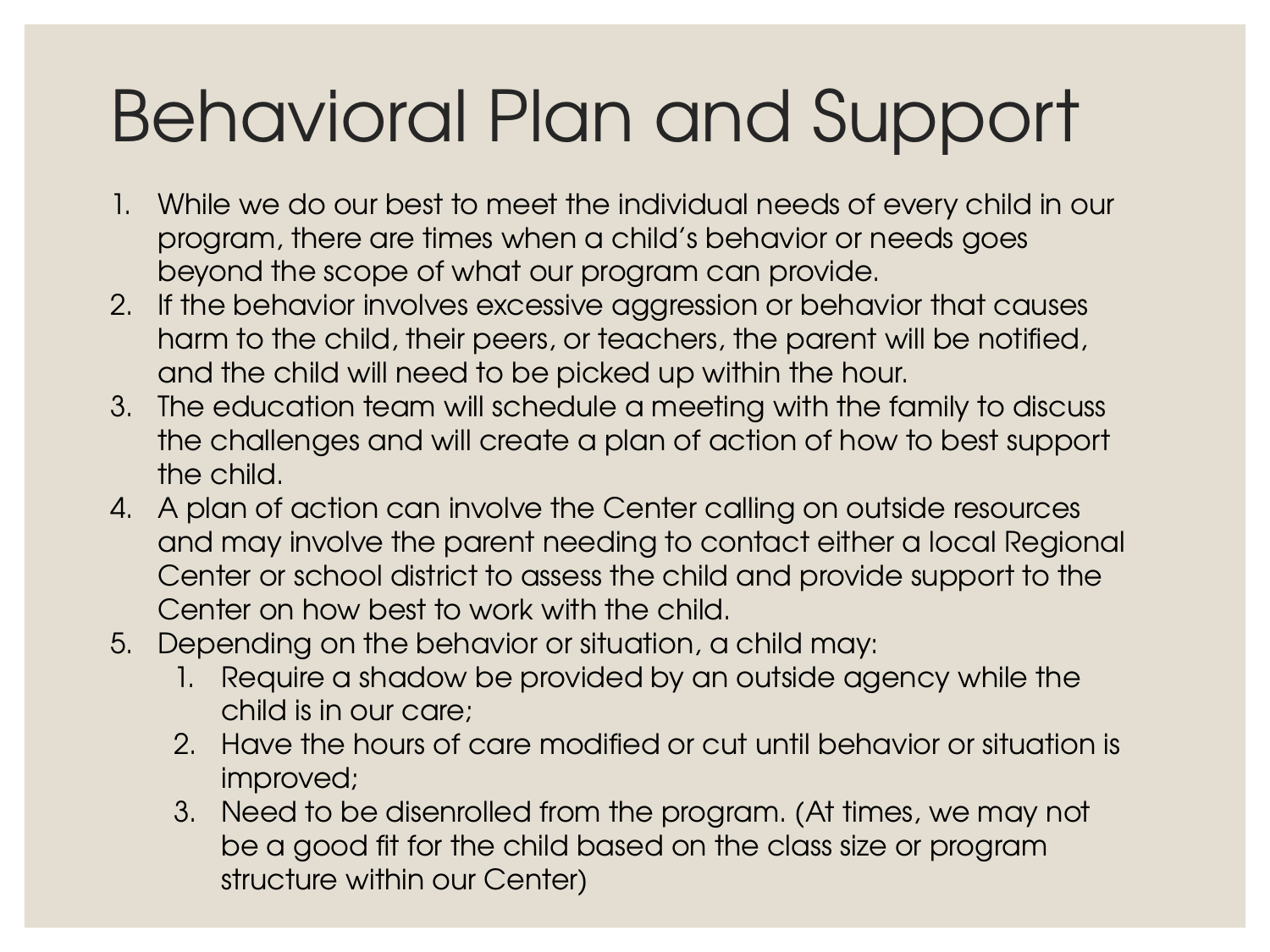

# Behavioral Plan and Support
While we do our best to meet the individual needs of every child in our program, there are times when a child’s behavior or needs goes beyond the scope of what our program can provide.
If the behavior involves excessive aggression or behavior that causes harm to the child, their peers, or teachers, the parent will be notified, and the child will need to be picked up within the hour.
The education team will schedule a meeting with the family to discuss the challenges and will create a plan of action of how to best support the child.
A plan of action can involve the Center calling on outside resources and may involve the parent needing to contact either a local Regional Center or school district to assess the child and provide support to the Center on how best to work with the child.
Depending on the behavior or situation, a child may:
Require a shadow be provided by an outside agency while the child is in our care;
Have the hours of care modified or cut until behavior or situation is improved;
Need to be disenrolled from the program. (At times, we may not be a good fit for the child based on the class size or program structure within our Center)